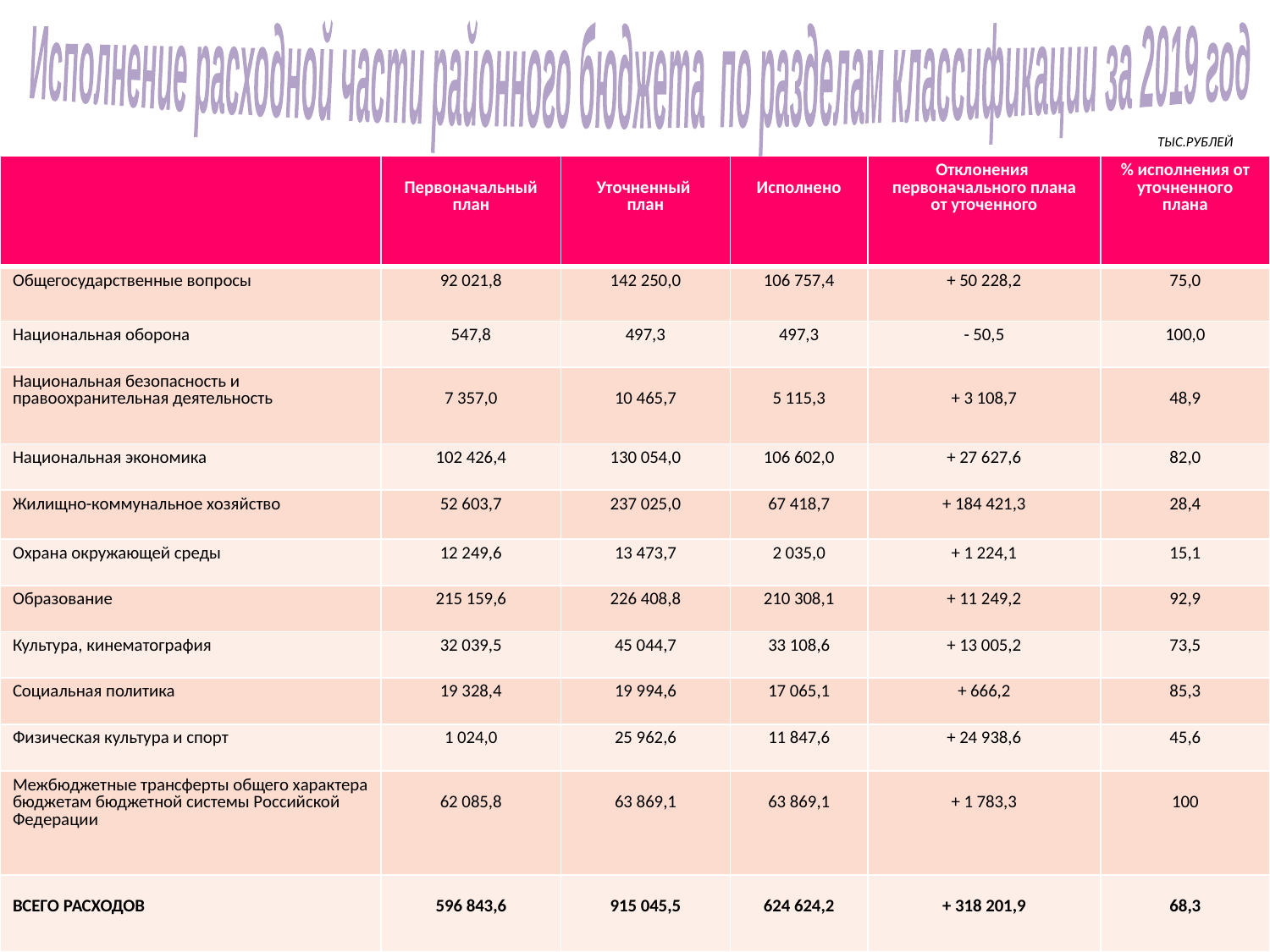

Исполнение расходной части районного бюджета  по разделам классификации за 2019 год
ТЫС.РУБЛЕЙ
|  | Первоначальный план | Уточненный план | Исполнено | Отклонения первоначального плана от уточенного | % исполнения от уточненного плана |
| --- | --- | --- | --- | --- | --- |
| Общегосударственные вопросы | 92 021,8 | 142 250,0 | 106 757,4 | + 50 228,2 | 75,0 |
| Национальная оборона | 547,8 | 497,3 | 497,3 | - 50,5 | 100,0 |
| Национальная безопасность и правоохранительная деятельность | 7 357,0 | 10 465,7 | 5 115,3 | + 3 108,7 | 48,9 |
| Национальная экономика | 102 426,4 | 130 054,0 | 106 602,0 | + 27 627,6 | 82,0 |
| Жилищно-коммунальное хозяйство | 52 603,7 | 237 025,0 | 67 418,7 | + 184 421,3 | 28,4 |
| Охрана окружающей среды | 12 249,6 | 13 473,7 | 2 035,0 | + 1 224,1 | 15,1 |
| Образование | 215 159,6 | 226 408,8 | 210 308,1 | + 11 249,2 | 92,9 |
| Культура, кинематография | 32 039,5 | 45 044,7 | 33 108,6 | + 13 005,2 | 73,5 |
| Социальная политика | 19 328,4 | 19 994,6 | 17 065,1 | + 666,2 | 85,3 |
| Физическая культура и спорт | 1 024,0 | 25 962,6 | 11 847,6 | + 24 938,6 | 45,6 |
| Межбюджетные трансферты общего характера бюджетам бюджетной системы Российской Федерации | 62 085,8 | 63 869,1 | 63 869,1 | + 1 783,3 | 100 |
| ВСЕГО РАСХОДОВ | 596 843,6 | 915 045,5 | 624 624,2 | + 318 201,9 | 68,3 |